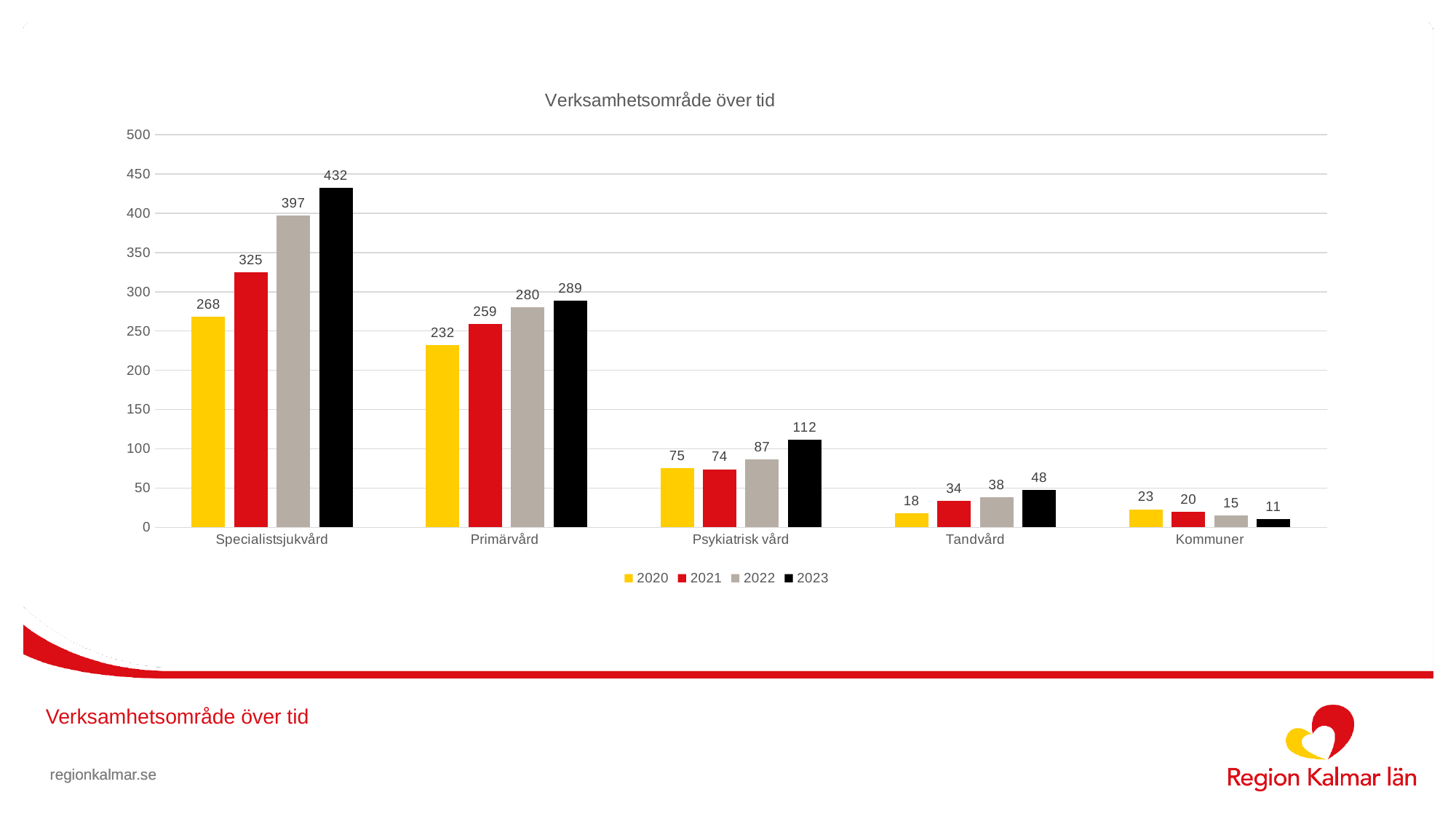

### Chart: Verksamhetsområde över tid

| Category | 2020 | 2021 | 2022 | 2023 |
|---|---|---|---|---|
| Specialistsjukvård | 268.0 | 325.0 | 397.0 | 432.0 |
| Primärvård  | 232.0 | 259.0 | 280.0 | 289.0 |
| Psykiatrisk vård | 75.0 | 74.0 | 87.0 | 112.0 |
| Tandvård | 18.0 | 34.0 | 38.0 | 48.0 |
| Kommuner | 23.0 | 20.0 | 15.0 | 11.0 |
# Verksamhetsområde över tid